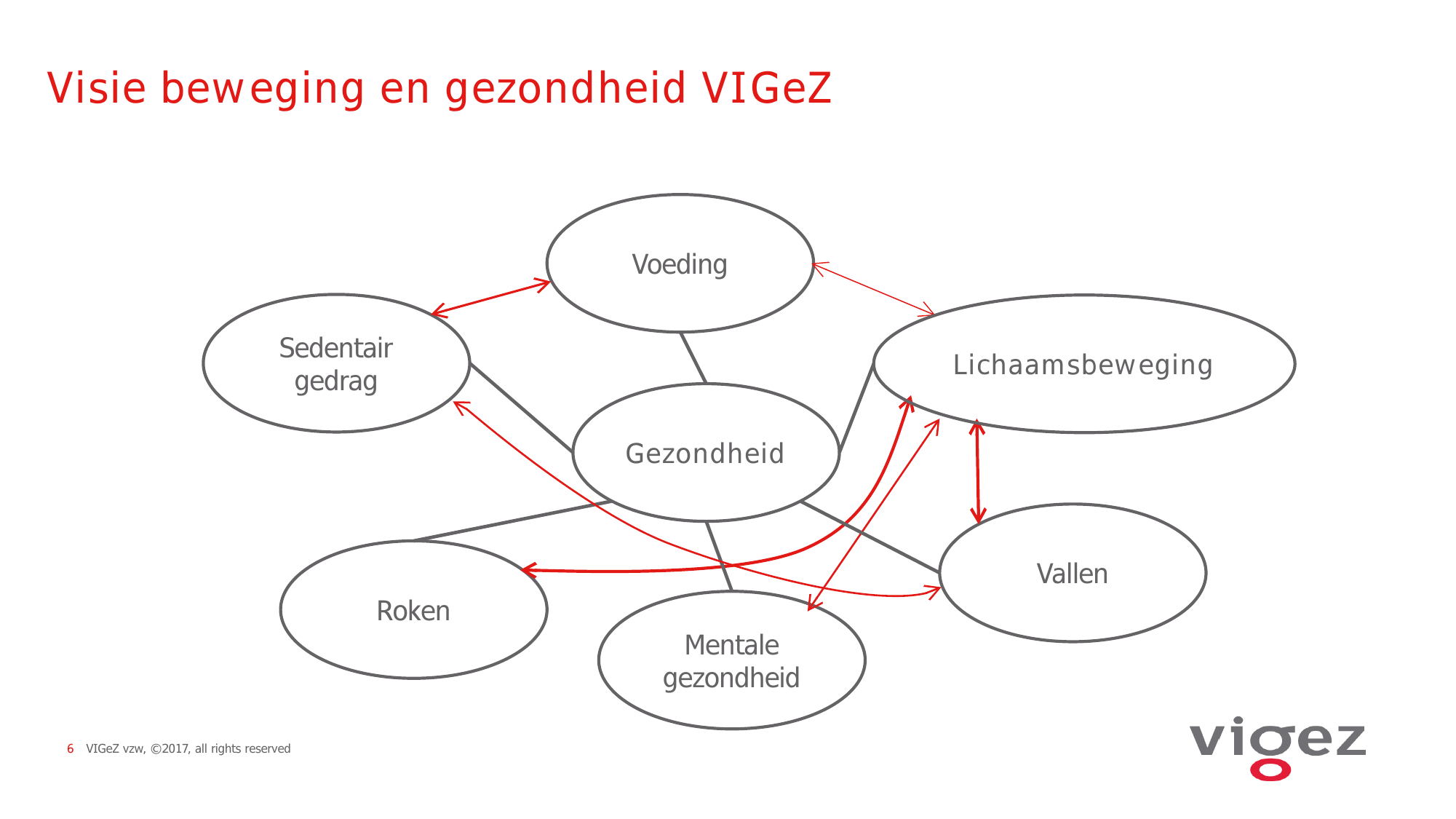

# Visie beweging en gezondheid VIGeZ
Voeding
Sedentair gedrag
Lichaamsbeweging
Gezondheid

Vallen
Roken
Mentale gezondheid